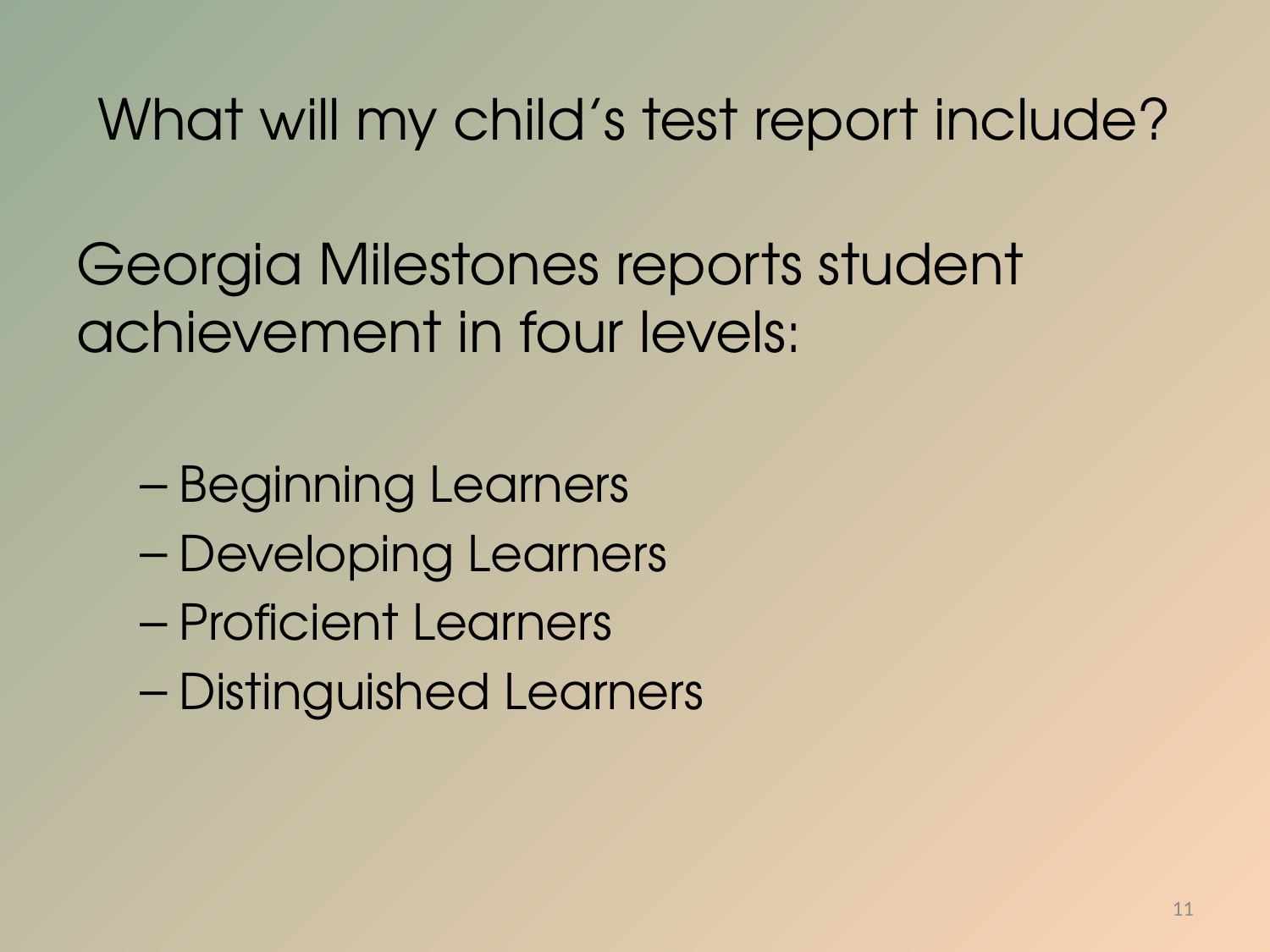

# What will my child’s test report include?
Georgia Milestones reports student achievement in four levels:

Beginning Learners
Developing Learners
Proficient Learners
Distinguished Learners
11